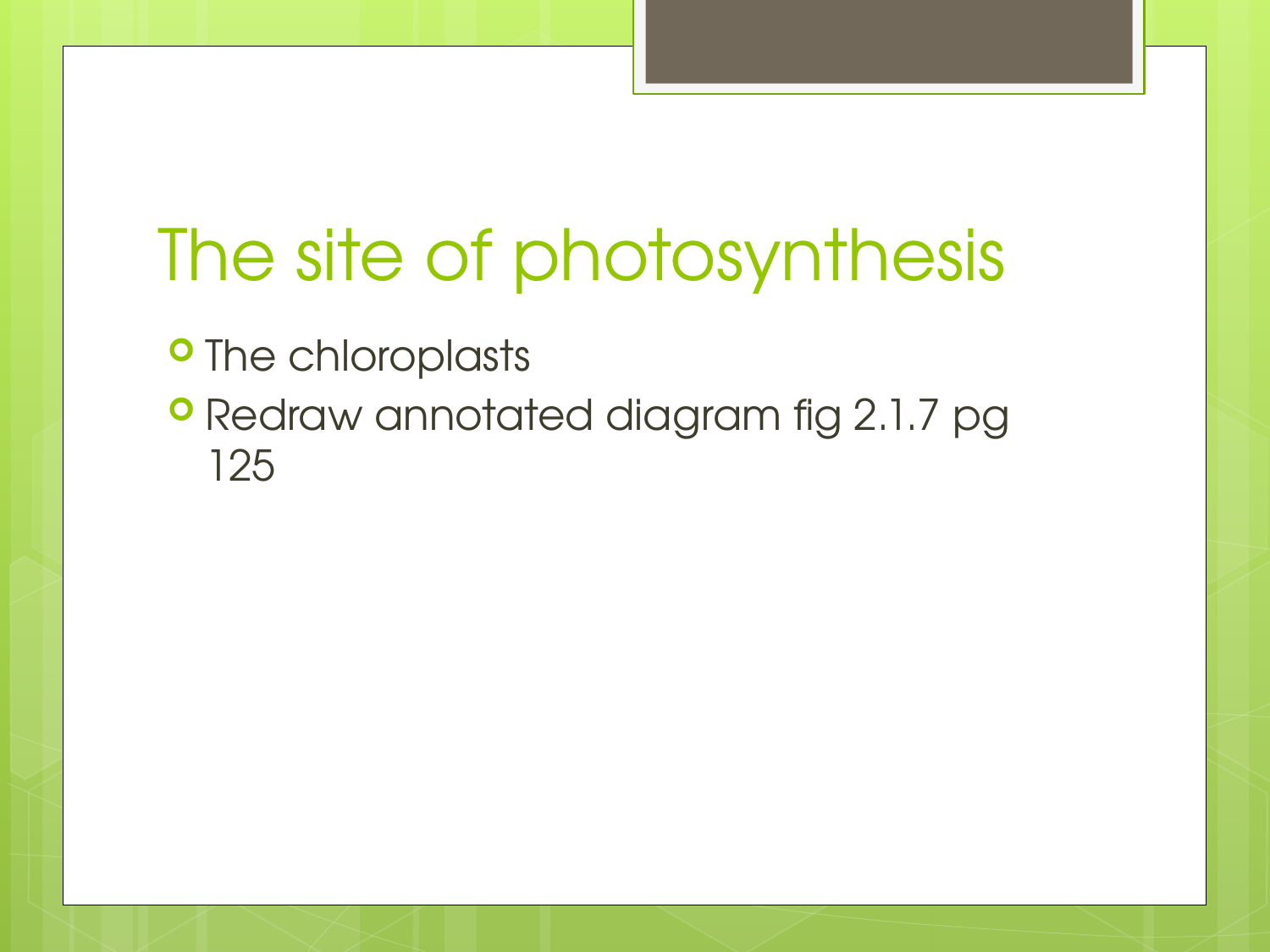

# The site of photosynthesis
The chloroplasts
Redraw annotated diagram fig 2.1.7 pg 125